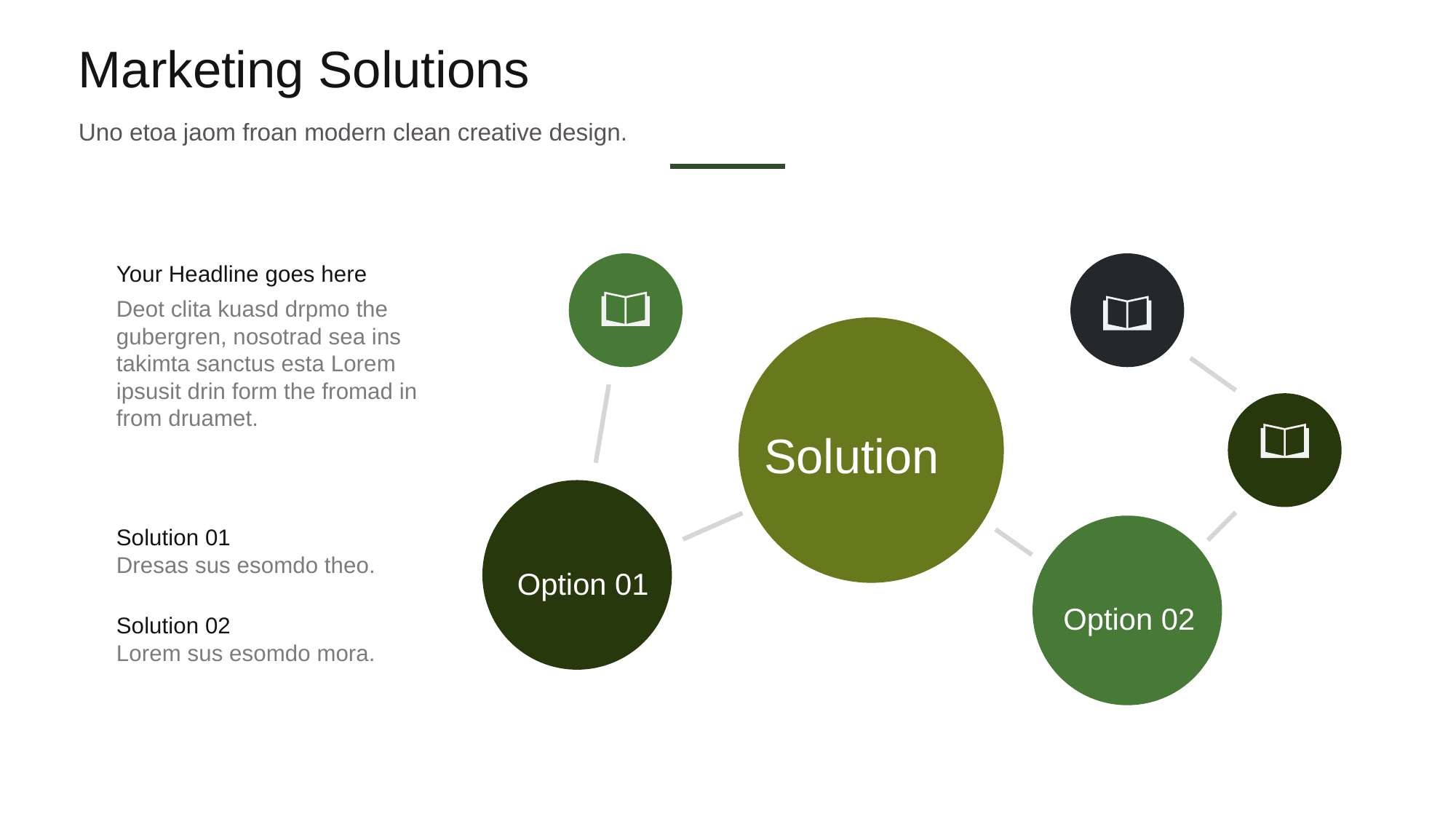

Marketing Solutions
Uno etoa jaom froan modern clean creative design.

Your Headline goes here

Deot clita kuasd drpmo the gubergren, nosotrad sea ins takimta sanctus esta Lorem ipsusit drin form the fromad in from druamet.

Solution

Option 01
Solution 01

Option 02

Dresas sus esomdo theo.
Solution 02
Lorem sus esomdo mora.